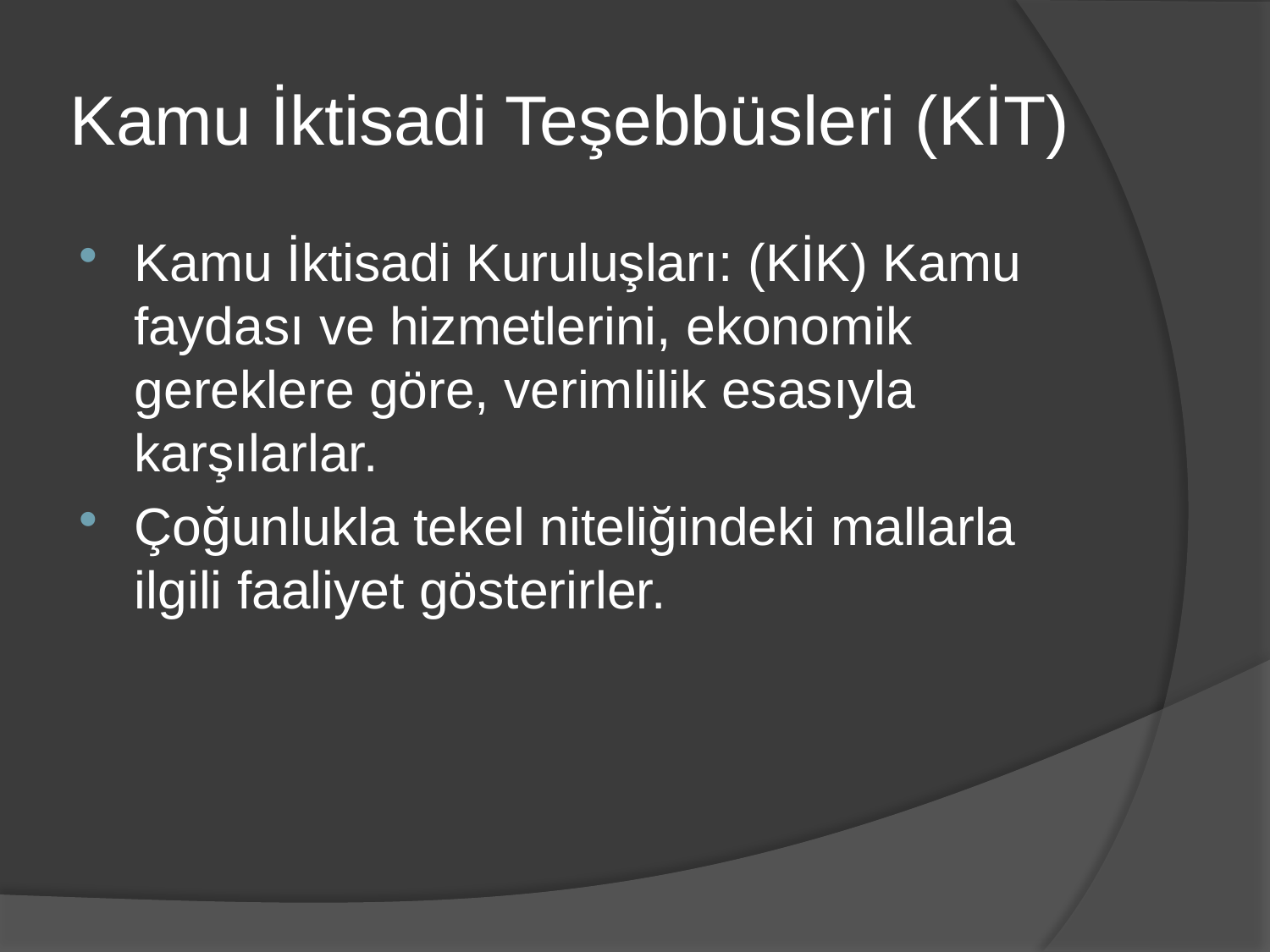

# Kamu İktisadi Teşebbüsleri (KİT)
Kamu İktisadi Kuruluşları: (KİK) Kamu faydası ve hizmetlerini, ekonomik gereklere göre, verimlilik esasıyla karşılarlar.
Çoğunlukla tekel niteliğindeki mallarla ilgili faaliyet gösterirler.